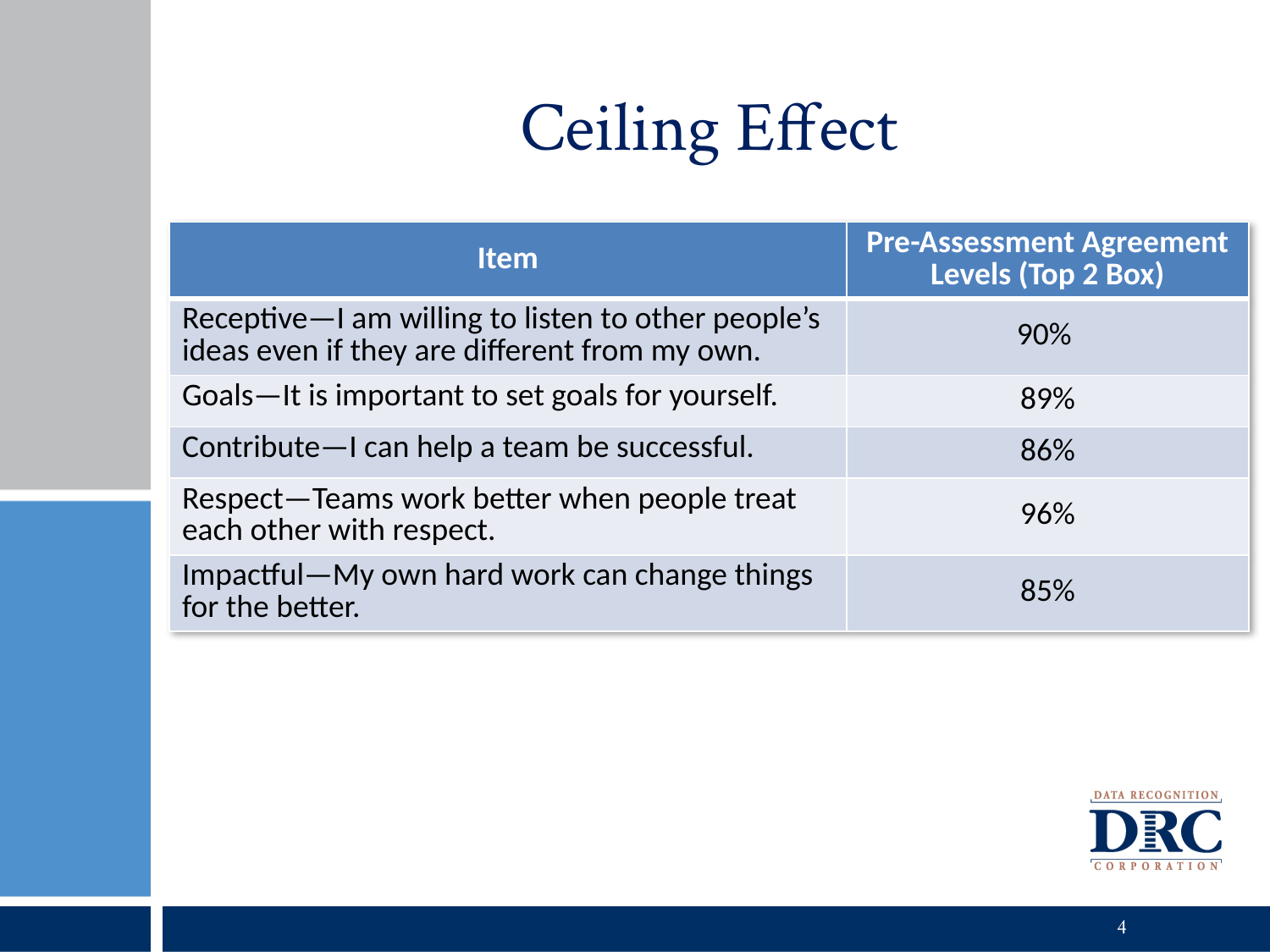

# Ceiling Effect
| Item | Pre-Assessment Agreement Levels (Top 2 Box) |
| --- | --- |
| Receptive—I am willing to listen to other people’s ideas even if they are different from my own. | 90% |
| Goals—It is important to set goals for yourself. | 89% |
| Contribute—I can help a team be successful. | 86% |
| Respect—Teams work better when people treat each other with respect. | 96% |
| Impactful—My own hard work can change things for the better. | 85% |
4